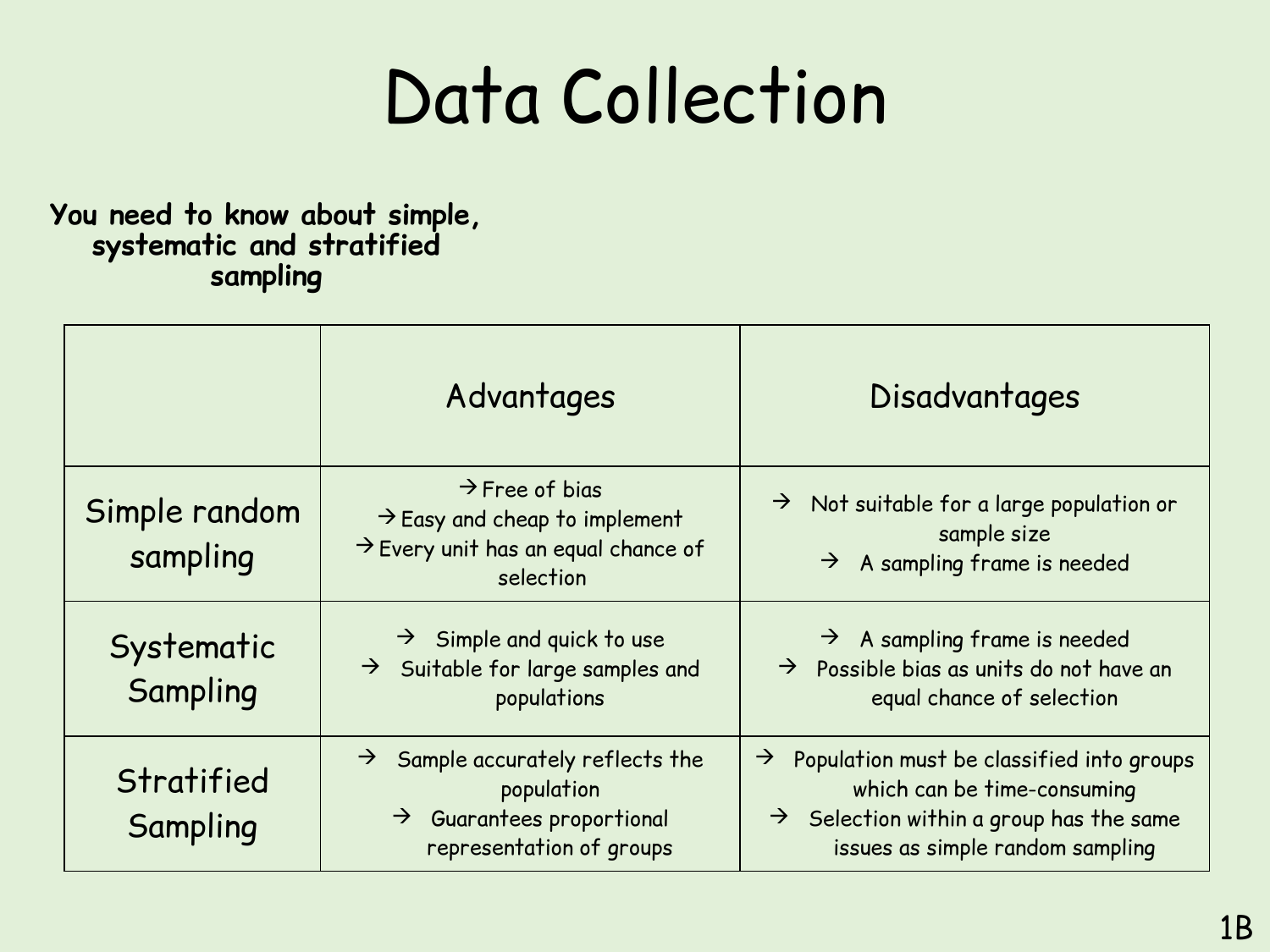

# Data Collection
You need to know about simple, systematic and stratified sampling
|  | Advantages | Disadvantages |
| --- | --- | --- |
| Simple random sampling | Free of bias Easy and cheap to implement Every unit has an equal chance of selection | Not suitable for a large population or sample size A sampling frame is needed |
| Systematic Sampling | Simple and quick to use Suitable for large samples and populations | A sampling frame is needed Possible bias as units do not have an equal chance of selection |
| Stratified Sampling | Sample accurately reflects the population Guarantees proportional representation of groups | Population must be classified into groups which can be time-consuming Selection within a group has the same issues as simple random sampling |
1B